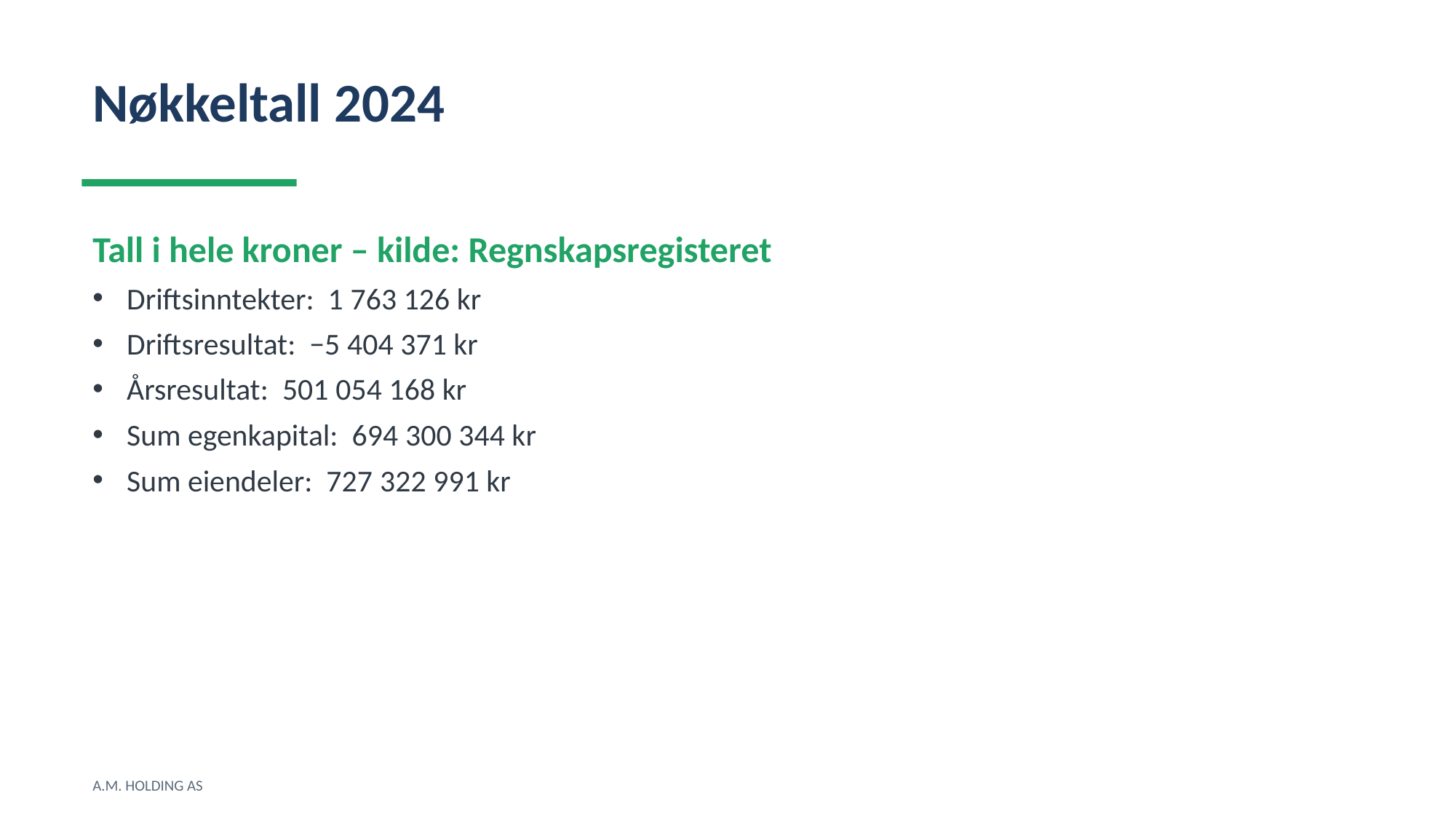

Nøkkeltall 2024

Tall i hele kroner – kilde: Regnskapsregisteret
Driftsinntekter:  1 763 126 kr
Driftsresultat:  −5 404 371 kr
Årsresultat:  501 054 168 kr
Sum egenkapital:  694 300 344 kr
Sum eiendeler:  727 322 991 kr
A.M. HOLDING AS